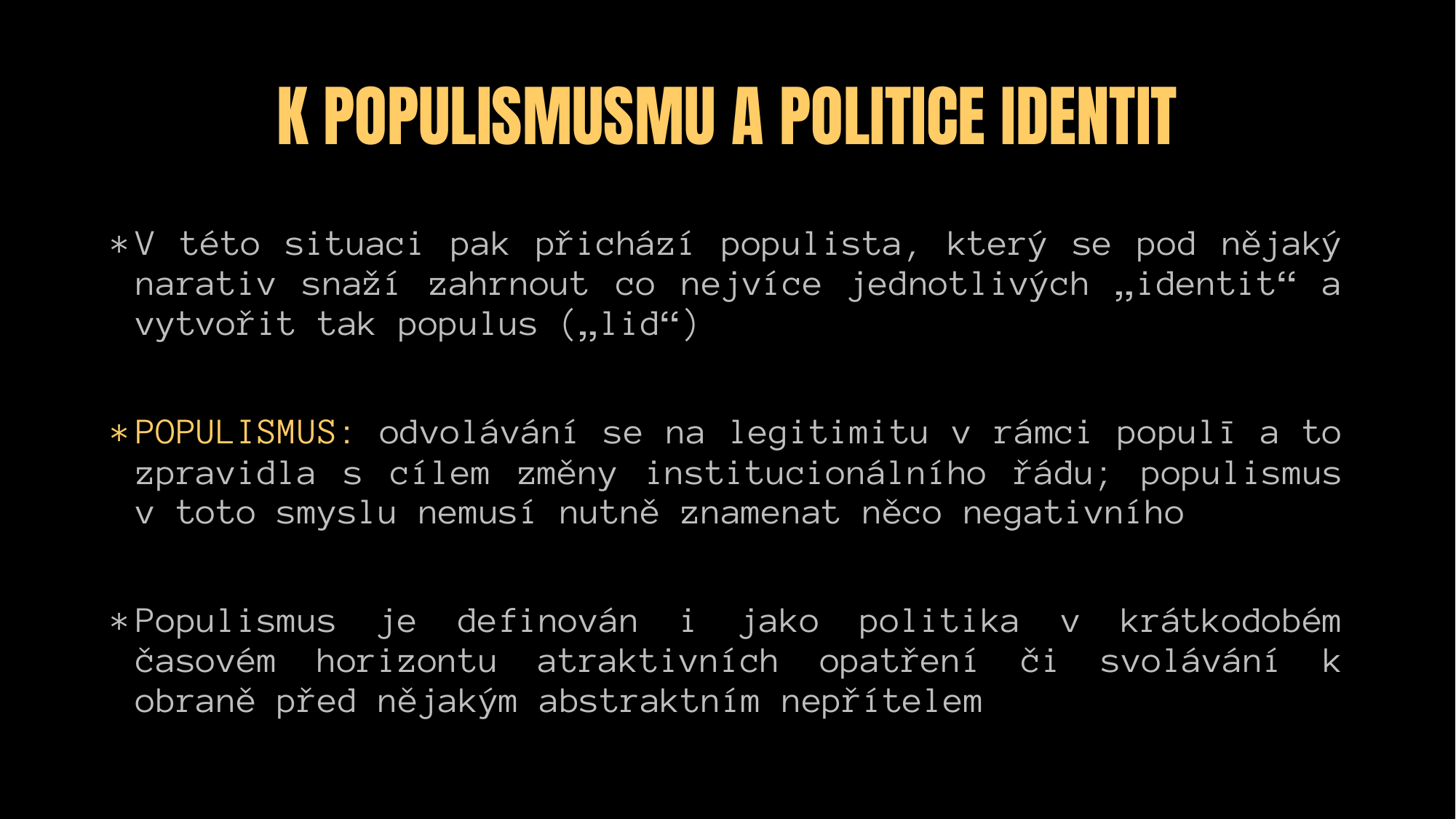

# K POPULISMUSMU A POLITICE IDENTIT
V této situaci pak přichází populista, který se pod nějaký narativ snaží zahrnout co nejvíce jednotlivých „identit“ a vytvořit tak populus („lid“)

POPULISMUS: odvolávání se na legitimitu v rámci populī a to zpravidla s cílem změny institucionálního řádu; populismus v toto smyslu nemusí nutně znamenat něco negativního

Populismus je definován i jako politika v krátkodobém časovém horizontu atraktivních opatření či svolávání k obraně před nějakým abstraktním nepřítelem